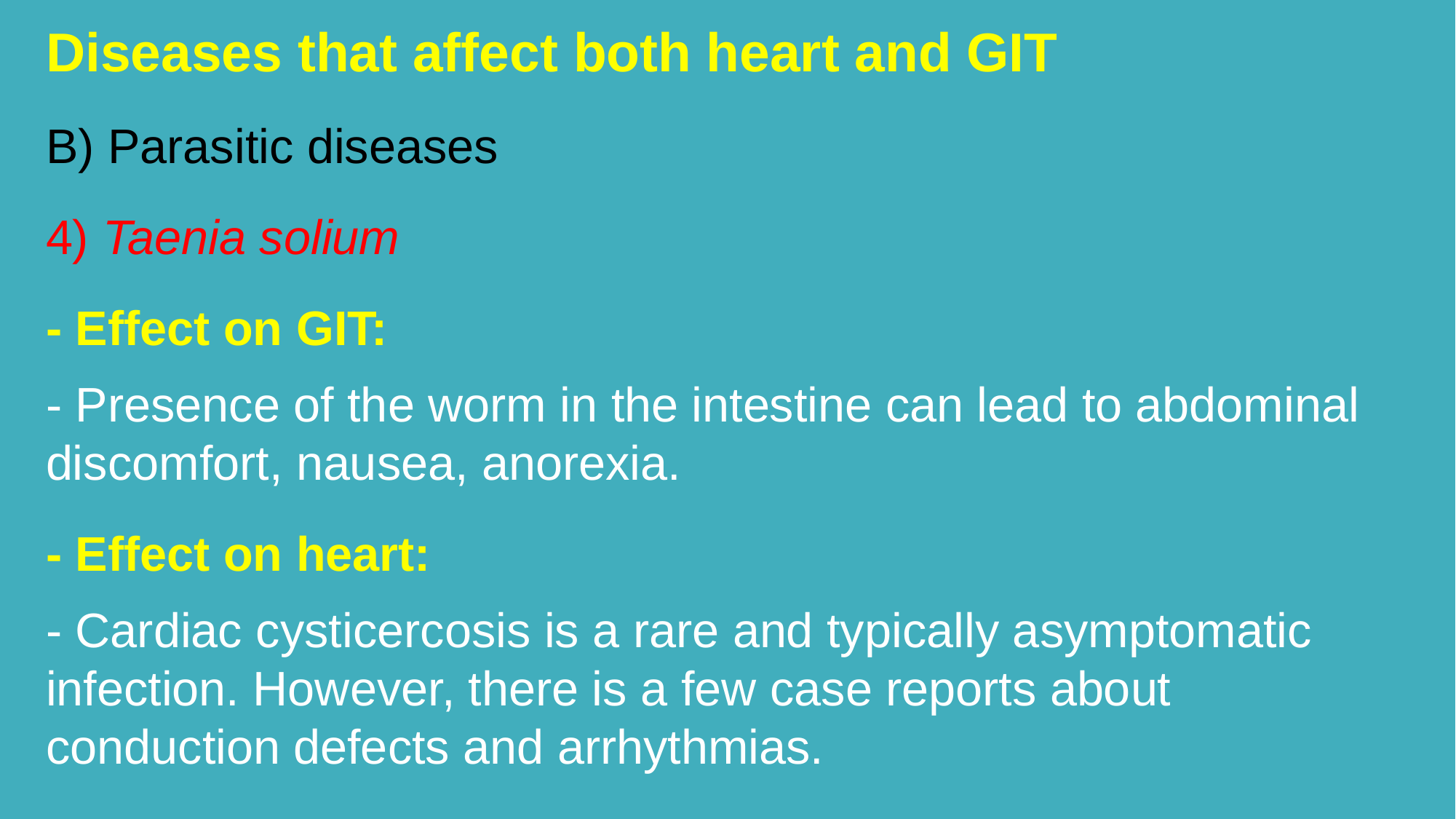

Diseases that affect both heart and GIT

B) Parasitic diseases

4) Taenia solium

- Effect on GIT:

- Presence of the worm in the intestine can lead to abdominal discomfort, nausea, anorexia.

- Effect on heart:

- Cardiac cysticercosis is a rare and typically asymptomatic infection. However, there is a few case reports about conduction defects and arrhythmias.